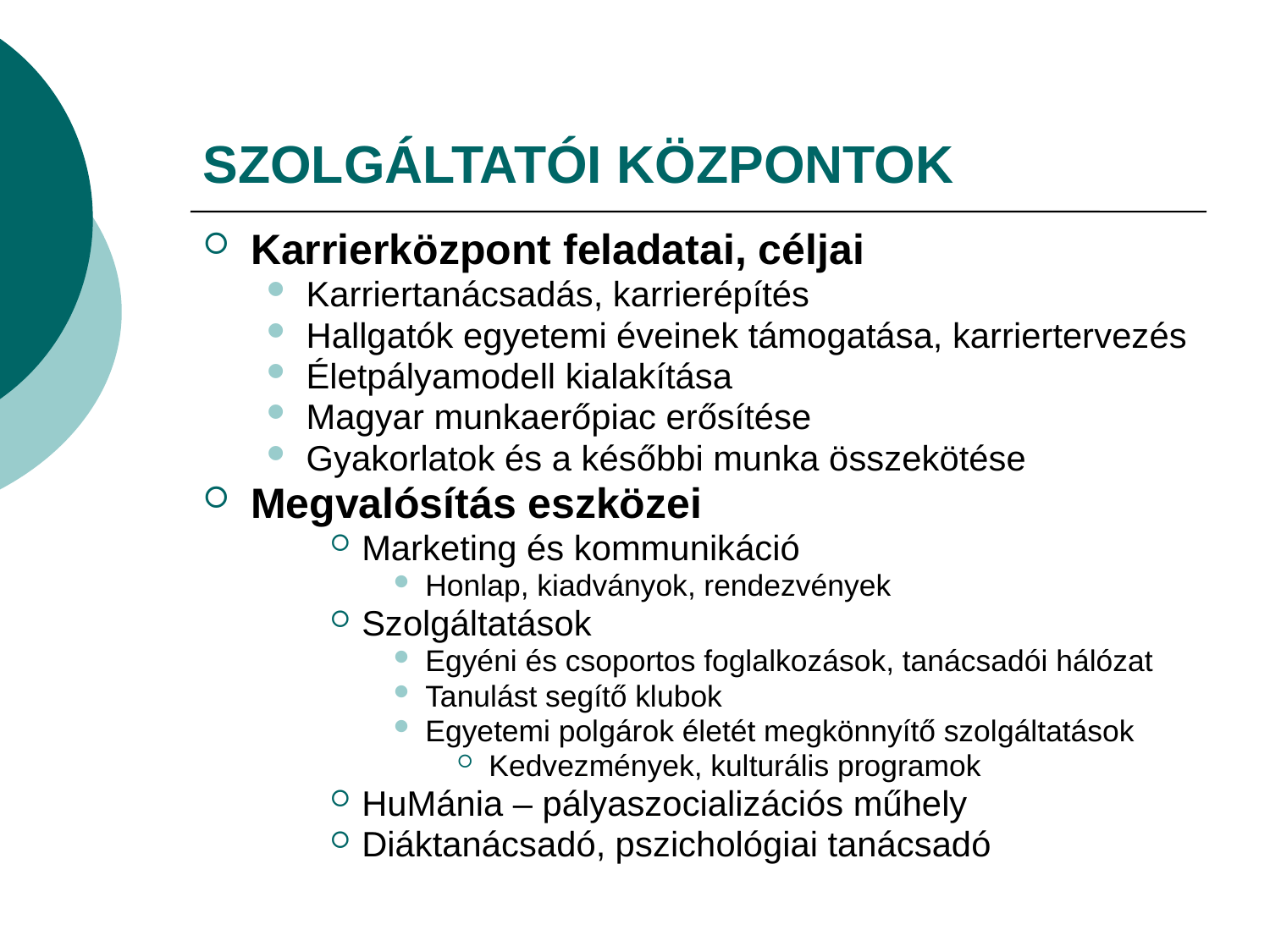

# SZOLGÁLTATÓI KÖZPONTOK
Karrierközpont feladatai, céljai
Karriertanácsadás, karrierépítés
Hallgatók egyetemi éveinek támogatása, karriertervezés
Életpályamodell kialakítása
Magyar munkaerőpiac erősítése
Gyakorlatok és a későbbi munka összekötése
Megvalósítás eszközei
Marketing és kommunikáció
Honlap, kiadványok, rendezvények
Szolgáltatások
Egyéni és csoportos foglalkozások, tanácsadói hálózat
Tanulást segítő klubok
Egyetemi polgárok életét megkönnyítő szolgáltatások
Kedvezmények, kulturális programok
HuMánia – pályaszocializációs műhely
Diáktanácsadó, pszichológiai tanácsadó